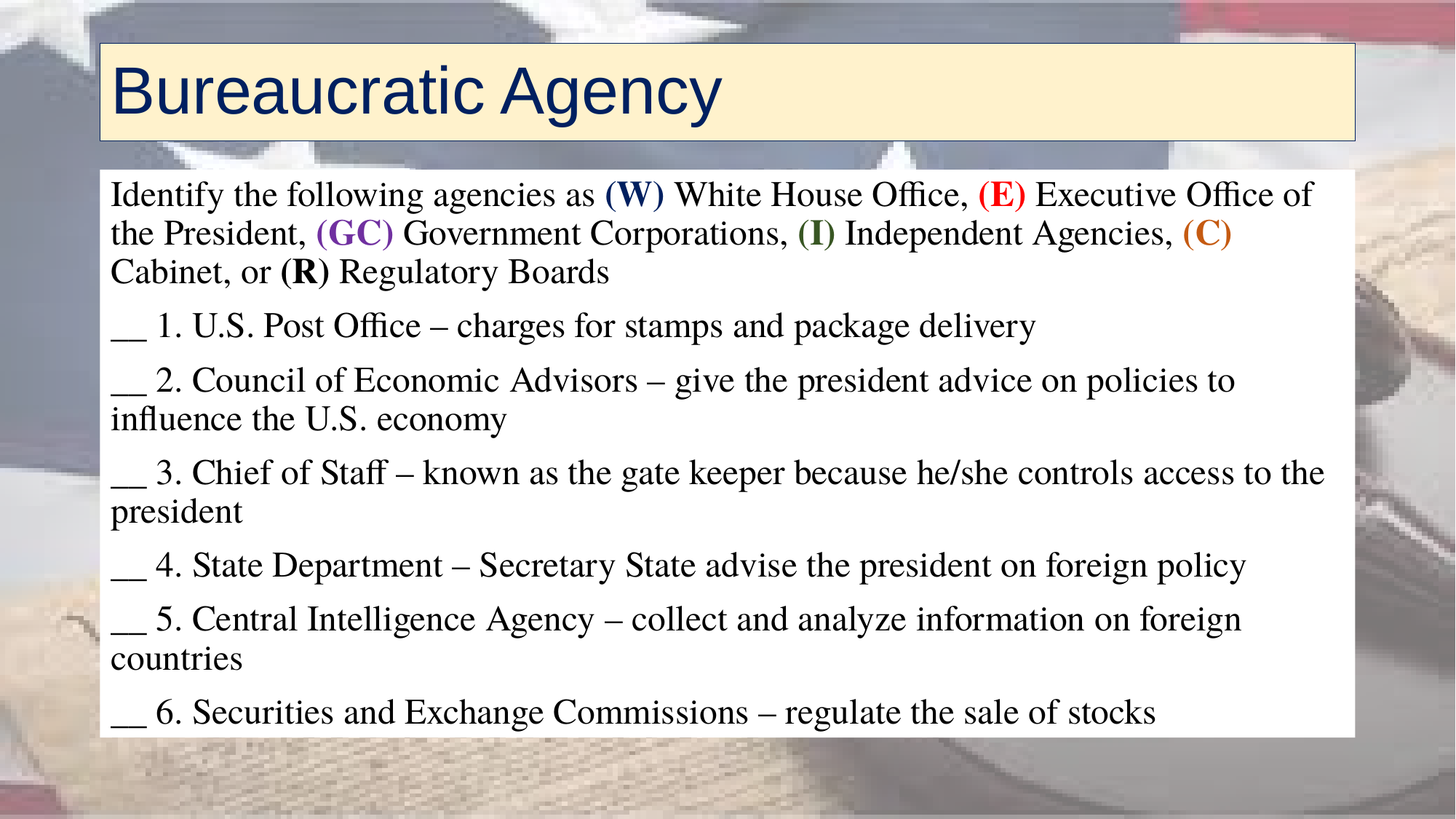

# Bureaucratic Agency
Identify the following agencies as (W) White House Office, (E) Executive Office of the President, (GC) Government Corporations, (I) Independent Agencies, (C) Cabinet, or (R) Regulatory Boards
__ 1. U.S. Post Office – charges for stamps and package delivery
__ 2. Council of Economic Advisors – give the president advice on policies to influence the U.S. economy
__ 3. Chief of Staff – known as the gate keeper because he/she controls access to the president
__ 4. State Department – Secretary State advise the president on foreign policy
__ 5. Central Intelligence Agency – collect and analyze information on foreign countries
__ 6. Securities and Exchange Commissions – regulate the sale of stocks